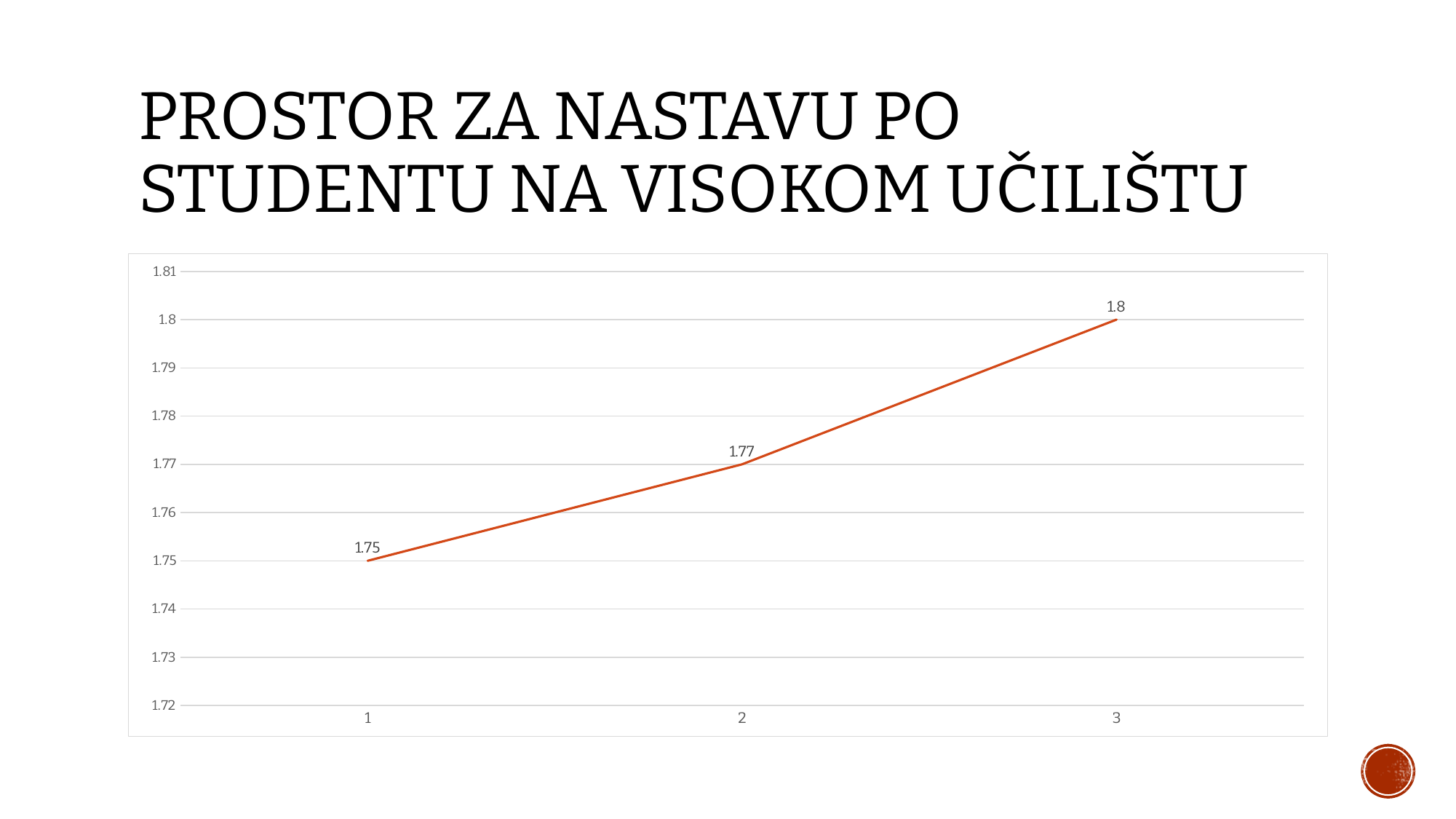

# Prostor za nastavu po studentu na visokom učilištu

### Chart

| Category | Prostor za nastavu |
|---|---|